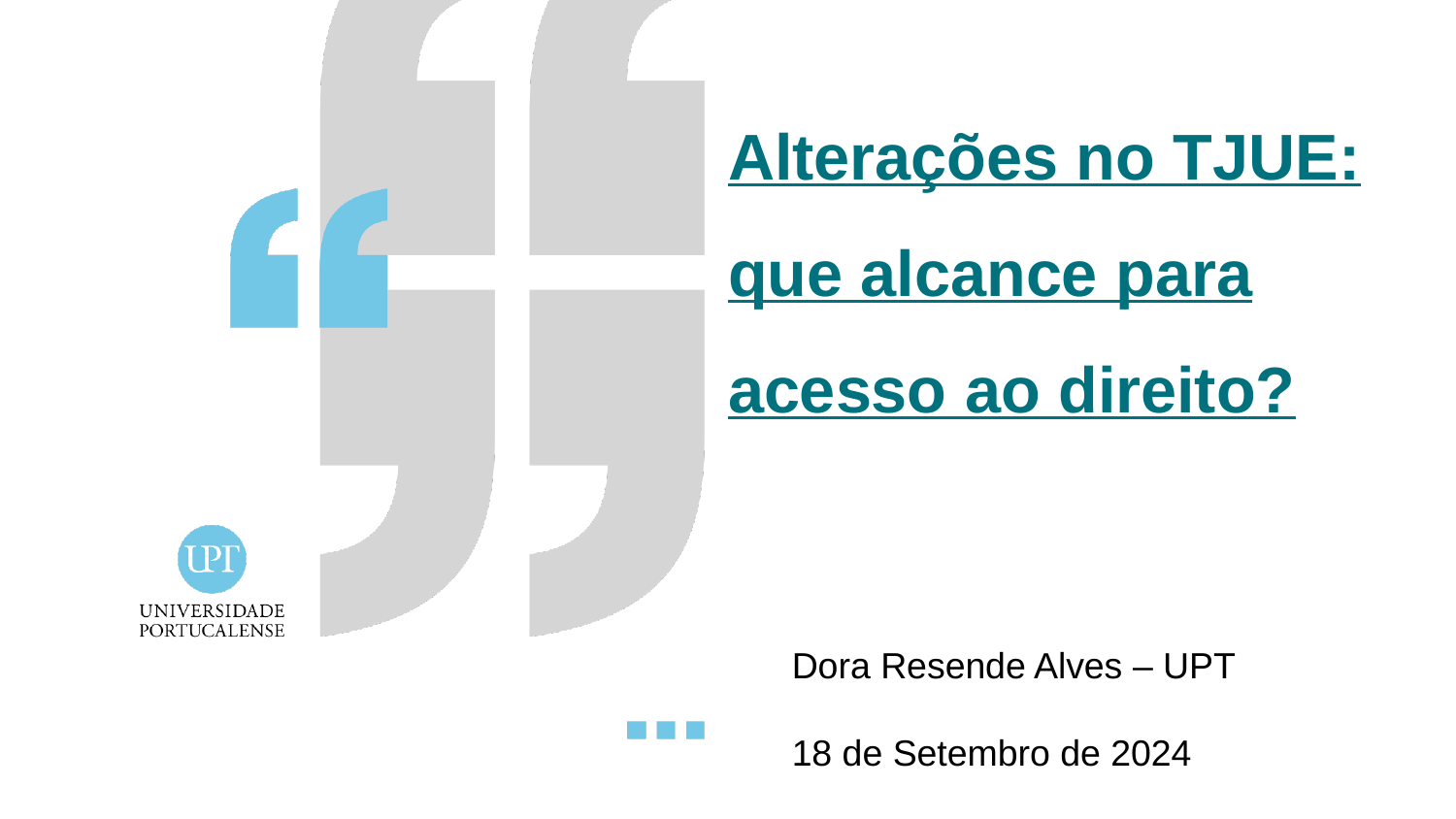

Alterações no TJUE: que alcance para acesso ao direito?
Dora Resende Alves – UPT

18 de Setembro de 2024